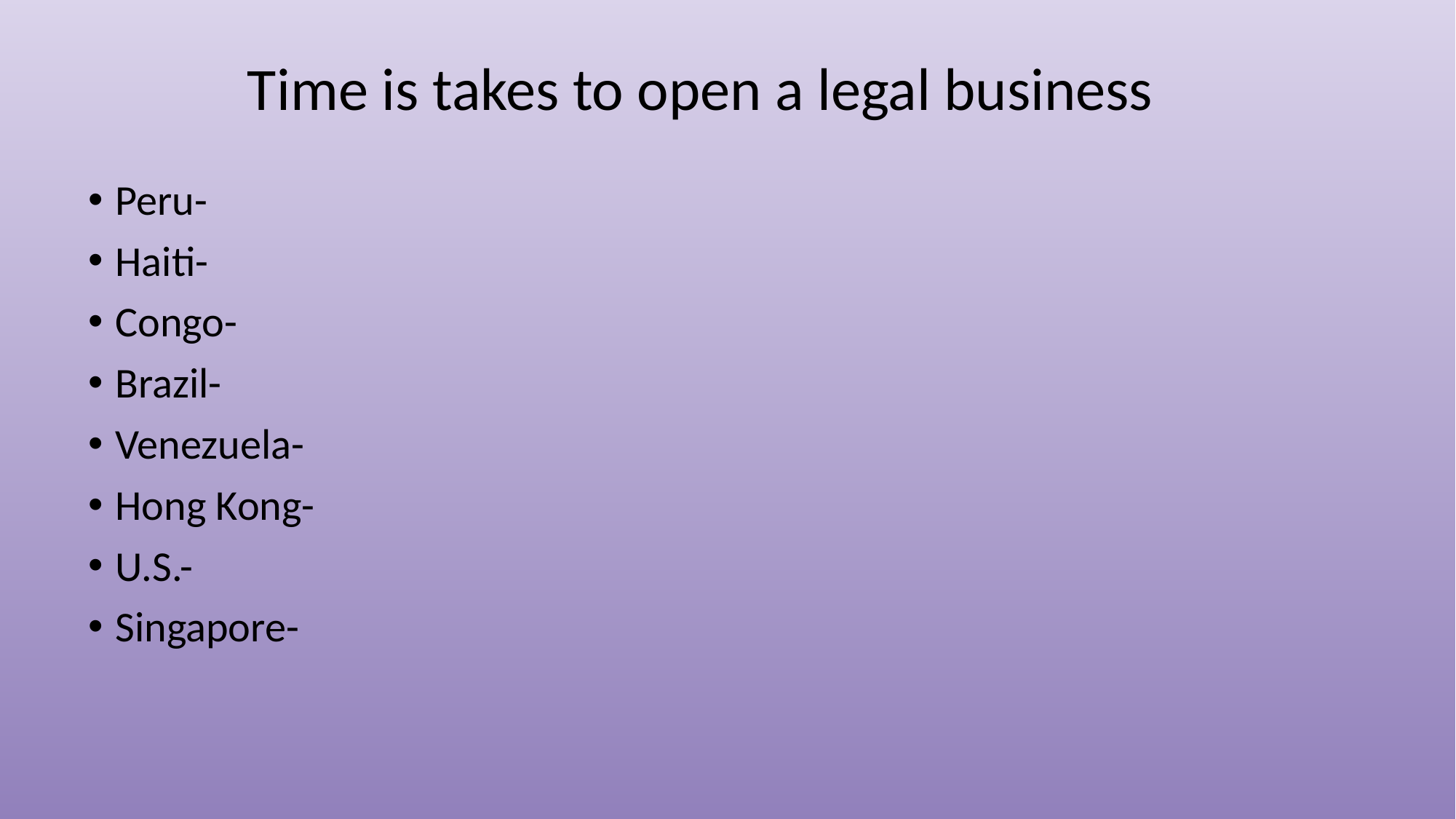

# Time is takes to open a legal business
Peru-
Haiti-
Congo-
Brazil-
Venezuela-
Hong Kong-
U.S.-
Singapore-